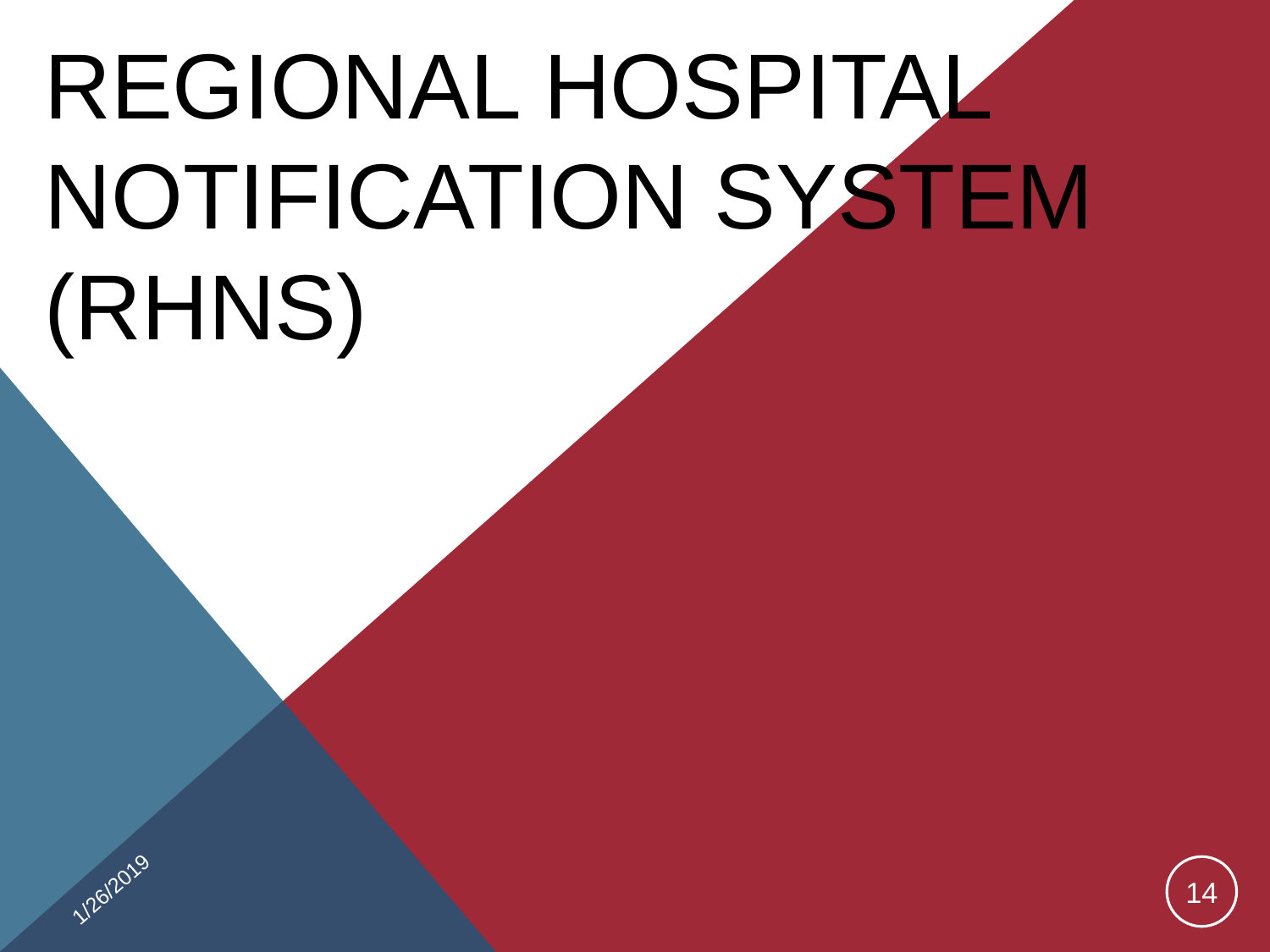

# Regional Hospital Notification System (RHNS)
1/26/2019
14